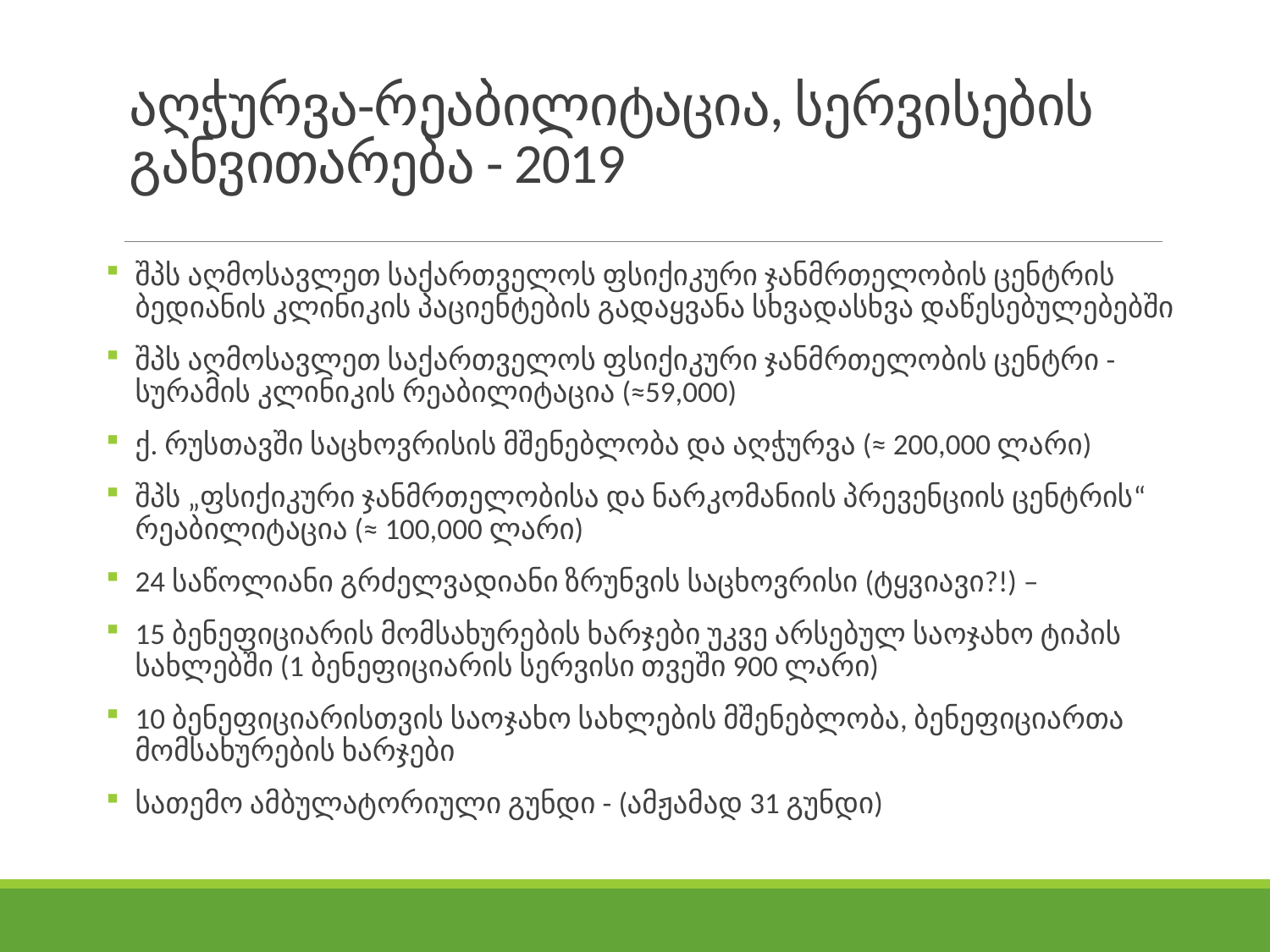

# აღჭურვა-რეაბილიტაცია, სერვისების განვითარება - 2019
შპს აღმოსავლეთ საქართველოს ფსიქიკური ჯანმრთელობის ცენტრის ბედიანის კლინიკის პაციენტების გადაყვანა სხვადასხვა დაწესებულებებში
შპს აღმოსავლეთ საქართველოს ფსიქიკური ჯანმრთელობის ცენტრი - სურამის კლინიკის რეაბილიტაცია (≈59,000)
ქ. რუსთავში საცხოვრისის მშენებლობა და აღჭურვა (≈ 200,000 ლარი)
შპს „ფსიქიკური ჯანმრთელობისა და ნარკომანიის პრევენციის ცენტრის“ რეაბილიტაცია (≈ 100,000 ლარი)
24 საწოლიანი გრძელვადიანი ზრუნვის საცხოვრისი (ტყვიავი?!) –
15 ბენეფიციარის მომსახურების ხარჯები უკვე არსებულ საოჯახო ტიპის სახლებში (1 ბენეფიციარის სერვისი თვეში 900 ლარი)
10 ბენეფიციარისთვის საოჯახო სახლების მშენებლობა, ბენეფიციართა მომსახურების ხარჯები
სათემო ამბულატორიული გუნდი - (ამჟამად 31 გუნდი)